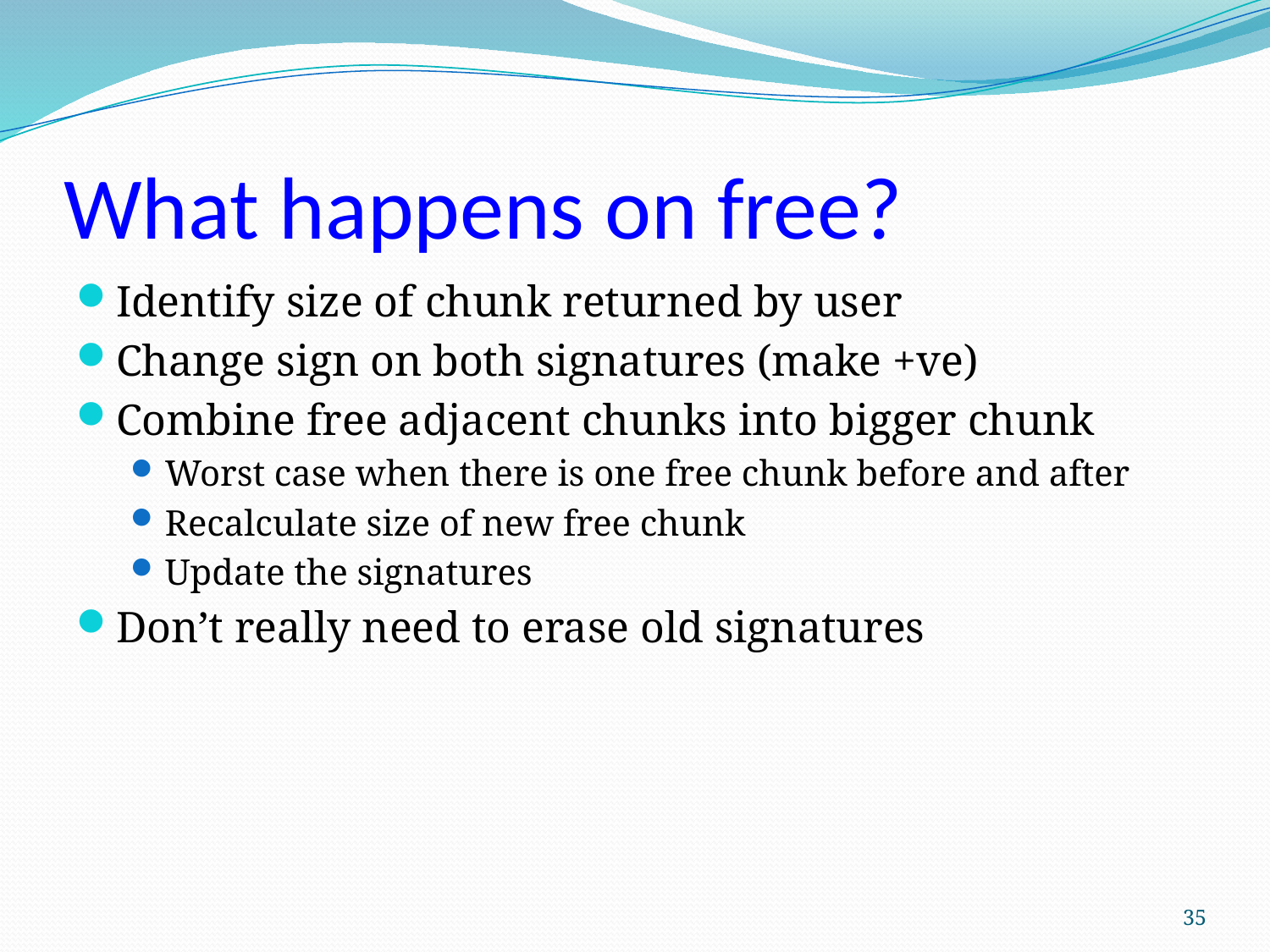

# What happens on free?
Identify size of chunk returned by user
Change sign on both signatures (make +ve)
Combine free adjacent chunks into bigger chunk
Worst case when there is one free chunk before and after
Recalculate size of new free chunk
Update the signatures
Don’t really need to erase old signatures
35